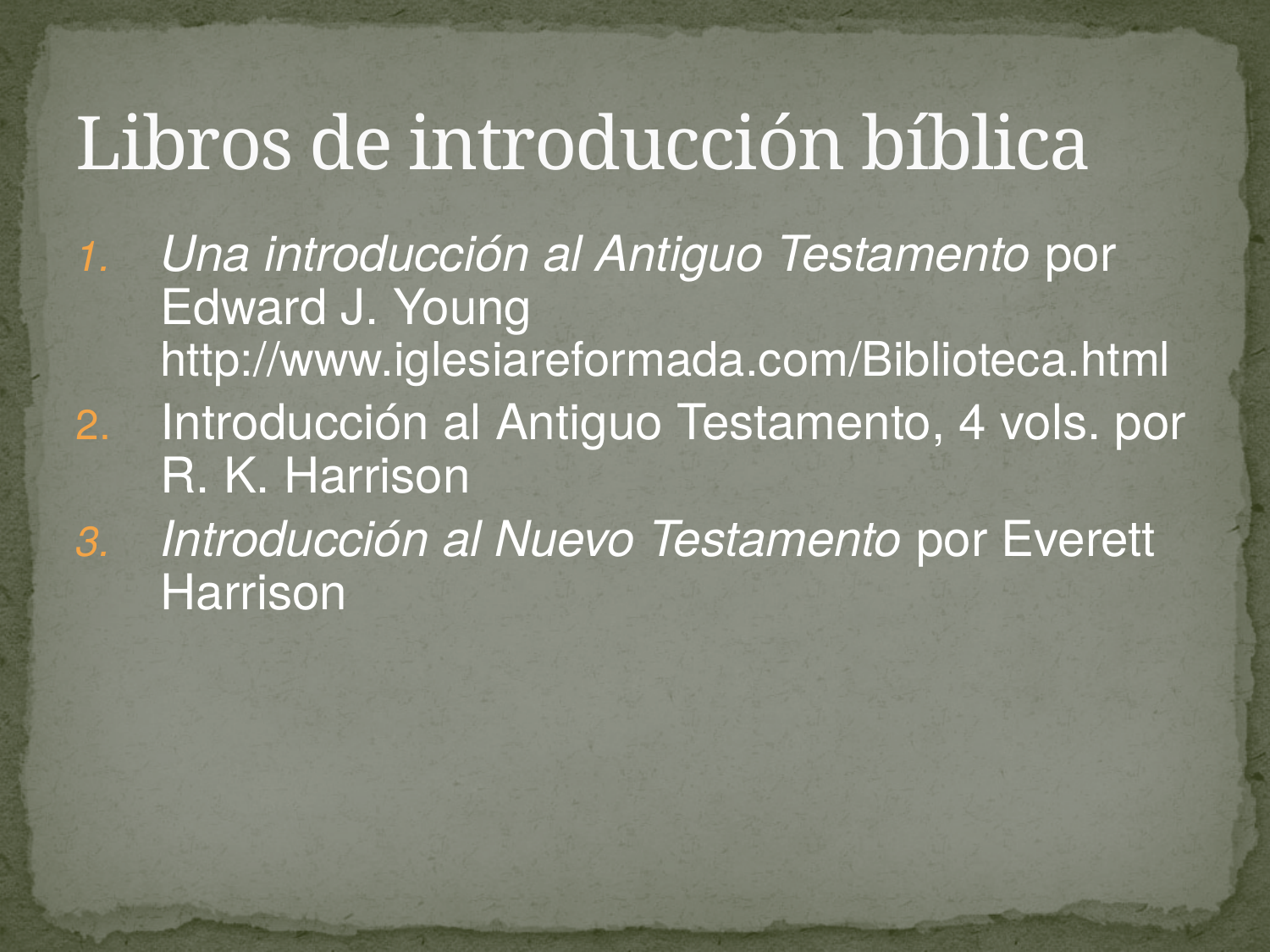

# Libros de introducción bíblica
Una introducción al Antiguo Testamento por Edward J. Young  http://www.iglesiareformada.com/Biblioteca.html
Introducción al Antiguo Testamento, 4 vols. por R. K. Harrison
Introducción al Nuevo Testamento por Everett Harrison